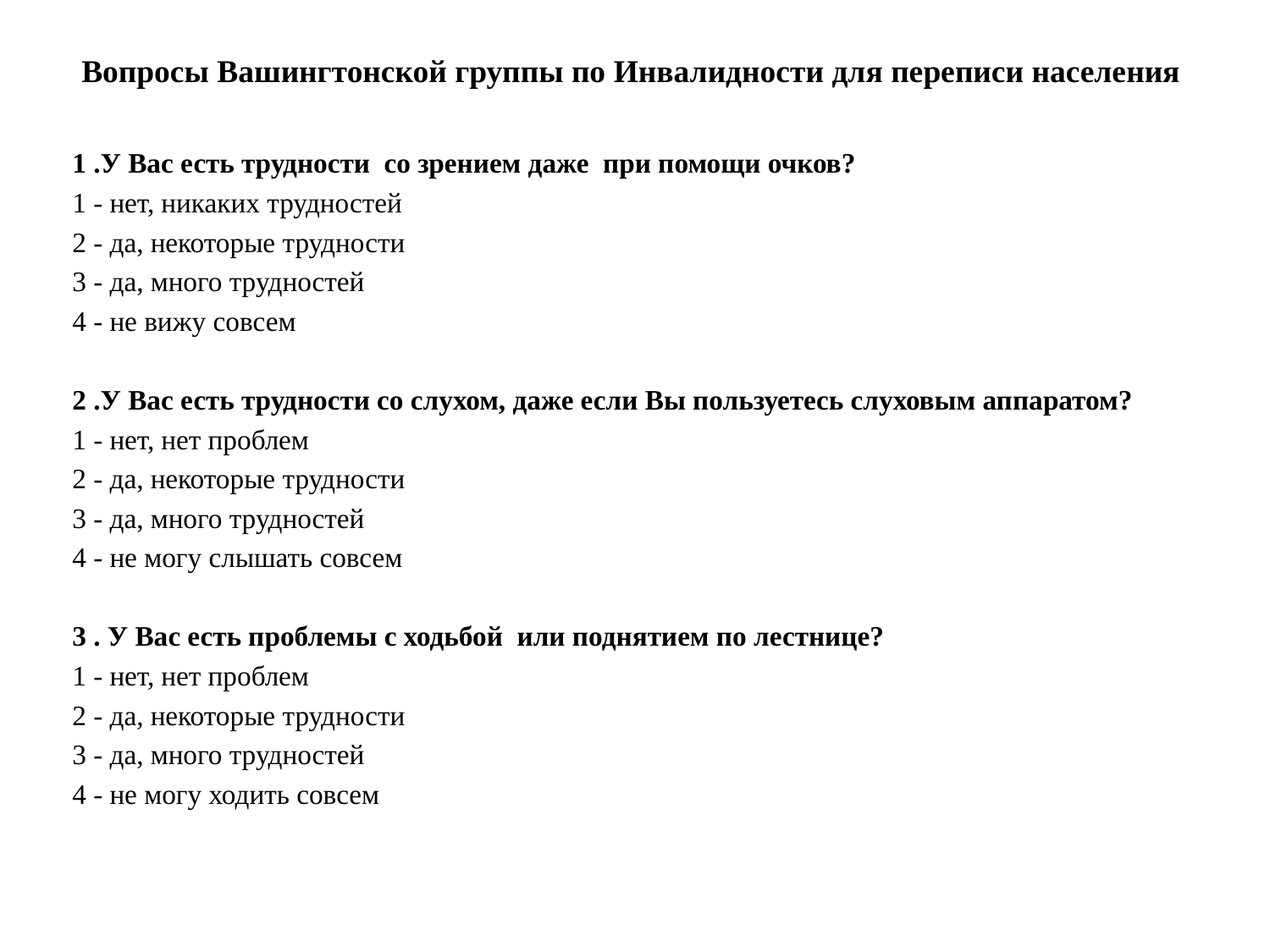

# Вопросы Вашингтонской группы по Инвалидности для переписи населения
1 .У Вас есть трудности  со зрением даже  при помощи очков?
1 - нет, никаких трудностей
2 - да, некоторые трудности
3 - да, много трудностей
4 - не вижу совсем

2 .У Вас есть трудности со слухом, даже если Вы пользуетесь слуховым аппаратом?
1 - нет, нет проблем
2 - да, некоторые трудности
3 - да, много трудностей
4 - не могу слышать совсем

3 . У Вас есть проблемы с ходьбой  или поднятием по лестнице?
1 - нет, нет проблем
2 - да, некоторые трудности
3 - да, много трудностей
4 - не могу ходить совсем